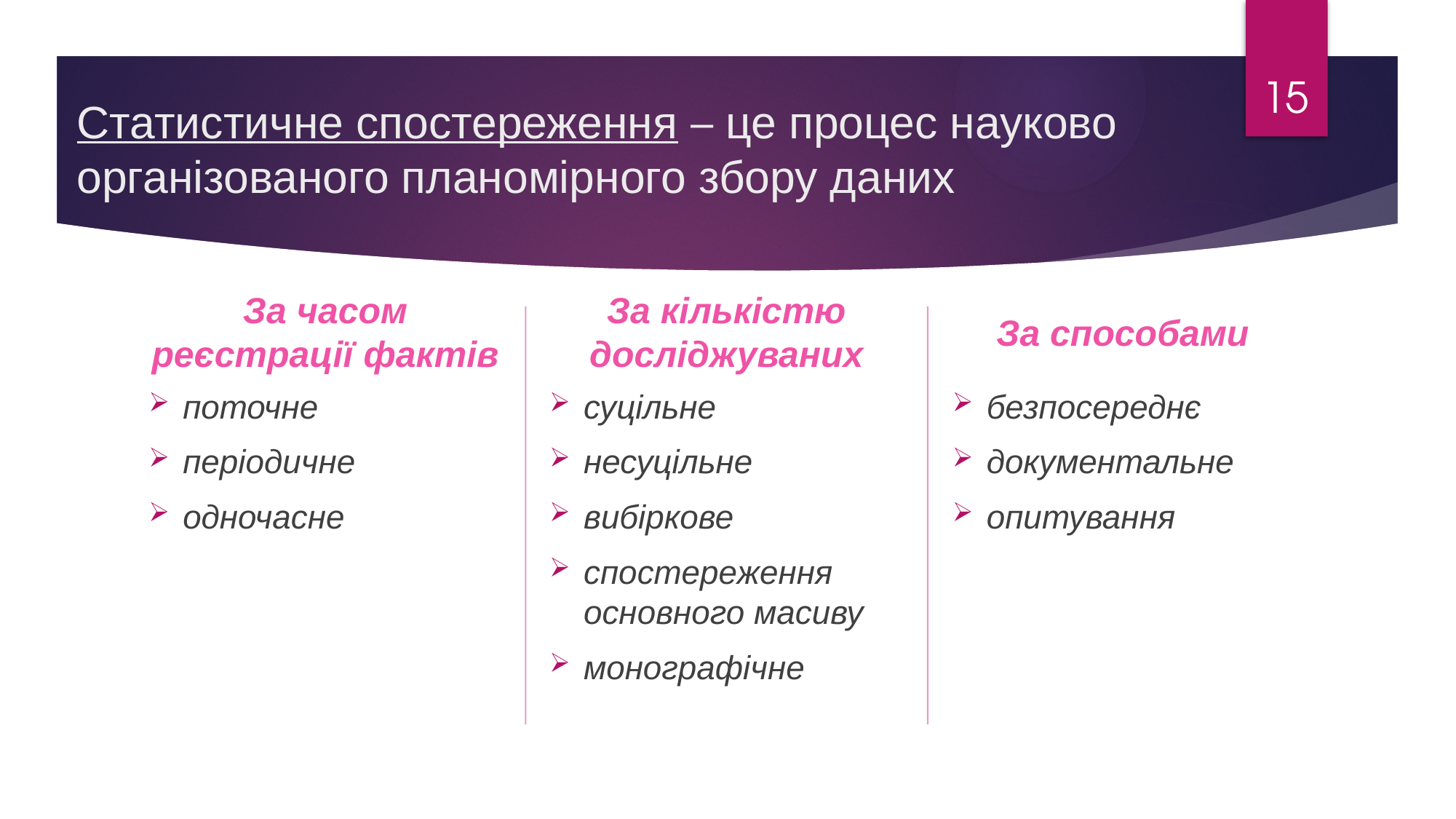

15
# Статистичне спостереження – це процес науково організованого планомірного збору даних
За способами
За кількістю досліджуваних
За часом реєстрації фактів
безпосереднє
документальне
опитування

суцільне
несуцільне
вибіркове
спостереження основного масиву
монографічне

поточне
періодичне
одночасне